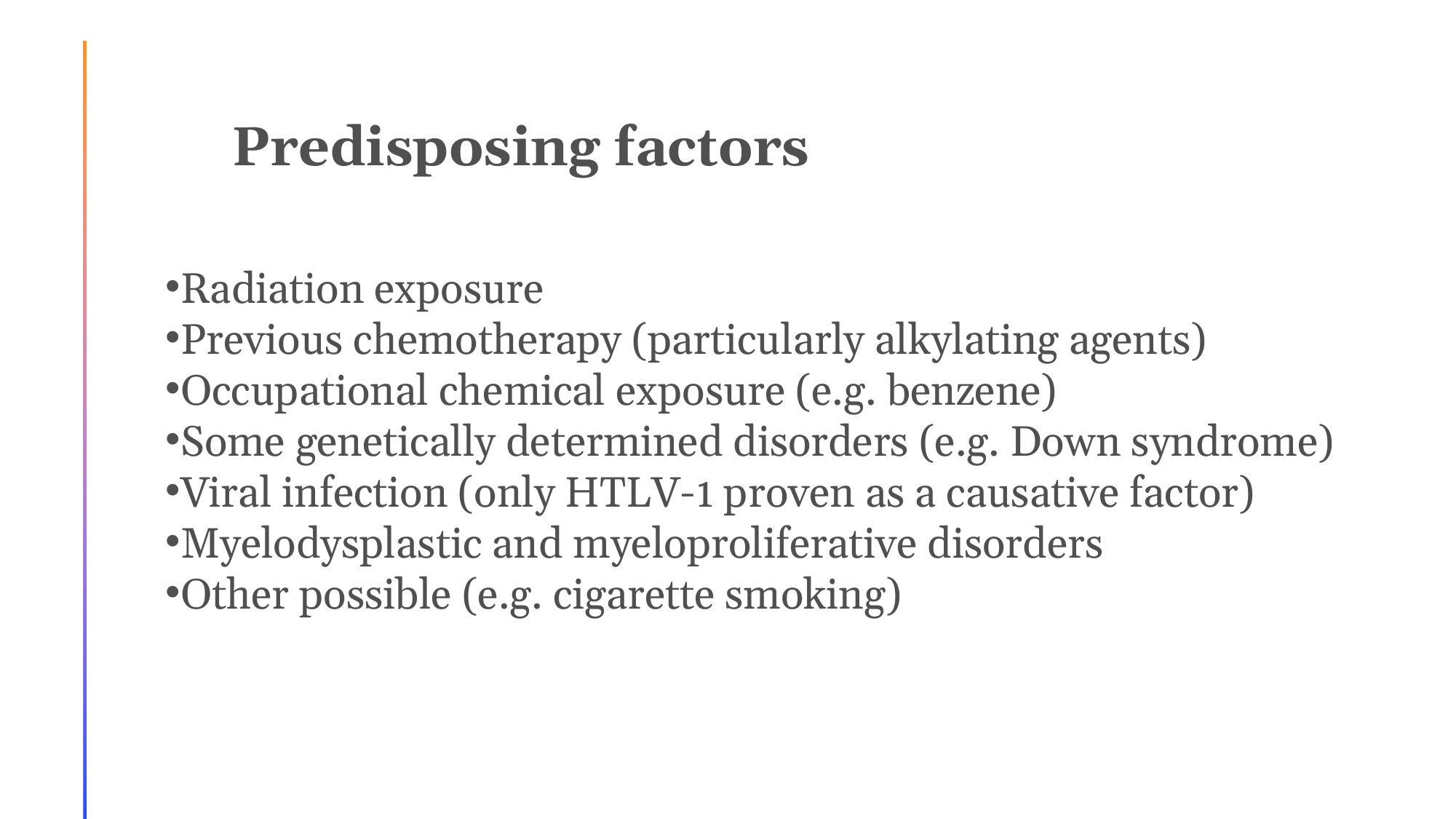

Predisposing factors
Radiation exposure
Previous chemotherapy (particularly alkylating agents)
Occupational chemical exposure (e.g. benzene)
Some genetically determined disorders (e.g. Down syndrome)
Viral infection (only HTLV-1 proven as a causative factor)
Myelodysplastic and myeloproliferative disorders
Other possible (e.g. cigarette smoking)